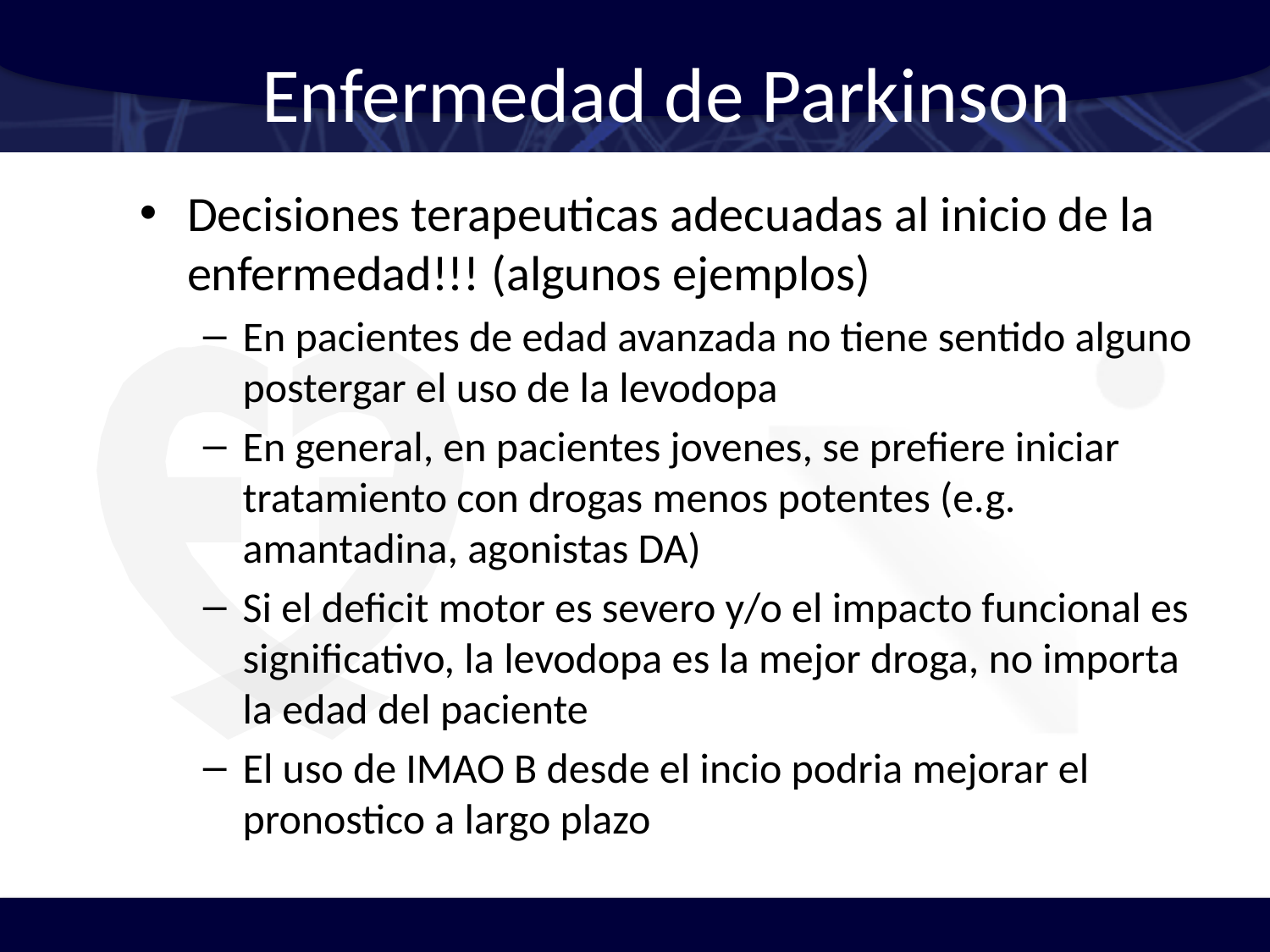

# Enfermedad de Parkinson
Decisiones terapeuticas adecuadas al inicio de la enfermedad!!! (algunos ejemplos)
En pacientes de edad avanzada no tiene sentido alguno postergar el uso de la levodopa
En general, en pacientes jovenes, se prefiere iniciar tratamiento con drogas menos potentes (e.g. amantadina, agonistas DA)
Si el deficit motor es severo y/o el impacto funcional es significativo, la levodopa es la mejor droga, no importa la edad del paciente
El uso de IMAO B desde el incio podria mejorar el pronostico a largo plazo